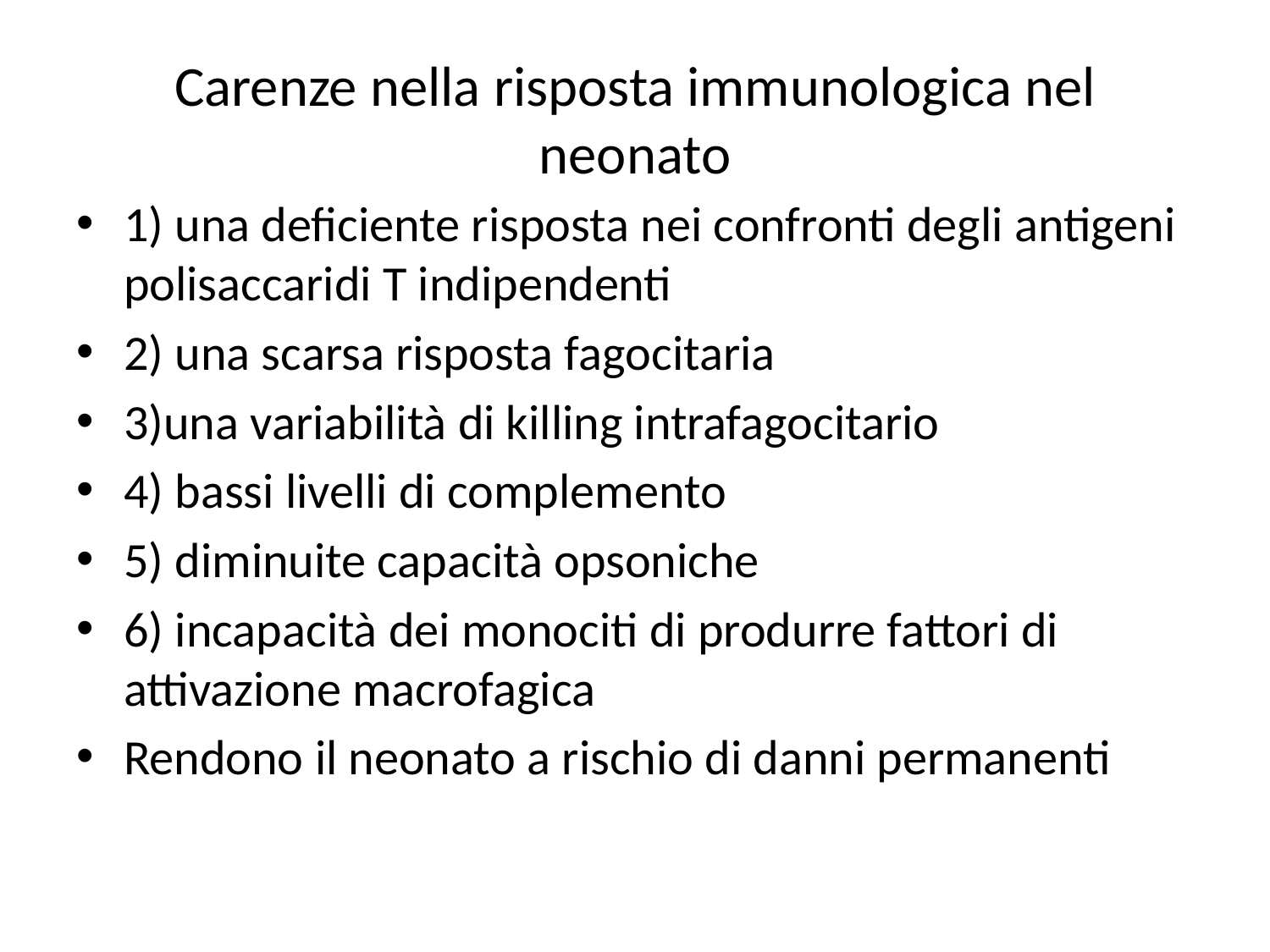

# Carenze nella risposta immunologica nel neonato
1) una deficiente risposta nei confronti degli antigeni polisaccaridi T indipendenti
2) una scarsa risposta fagocitaria
3)una variabilità di killing intrafagocitario
4) bassi livelli di complemento
5) diminuite capacità opsoniche
6) incapacità dei monociti di produrre fattori di attivazione macrofagica
Rendono il neonato a rischio di danni permanenti